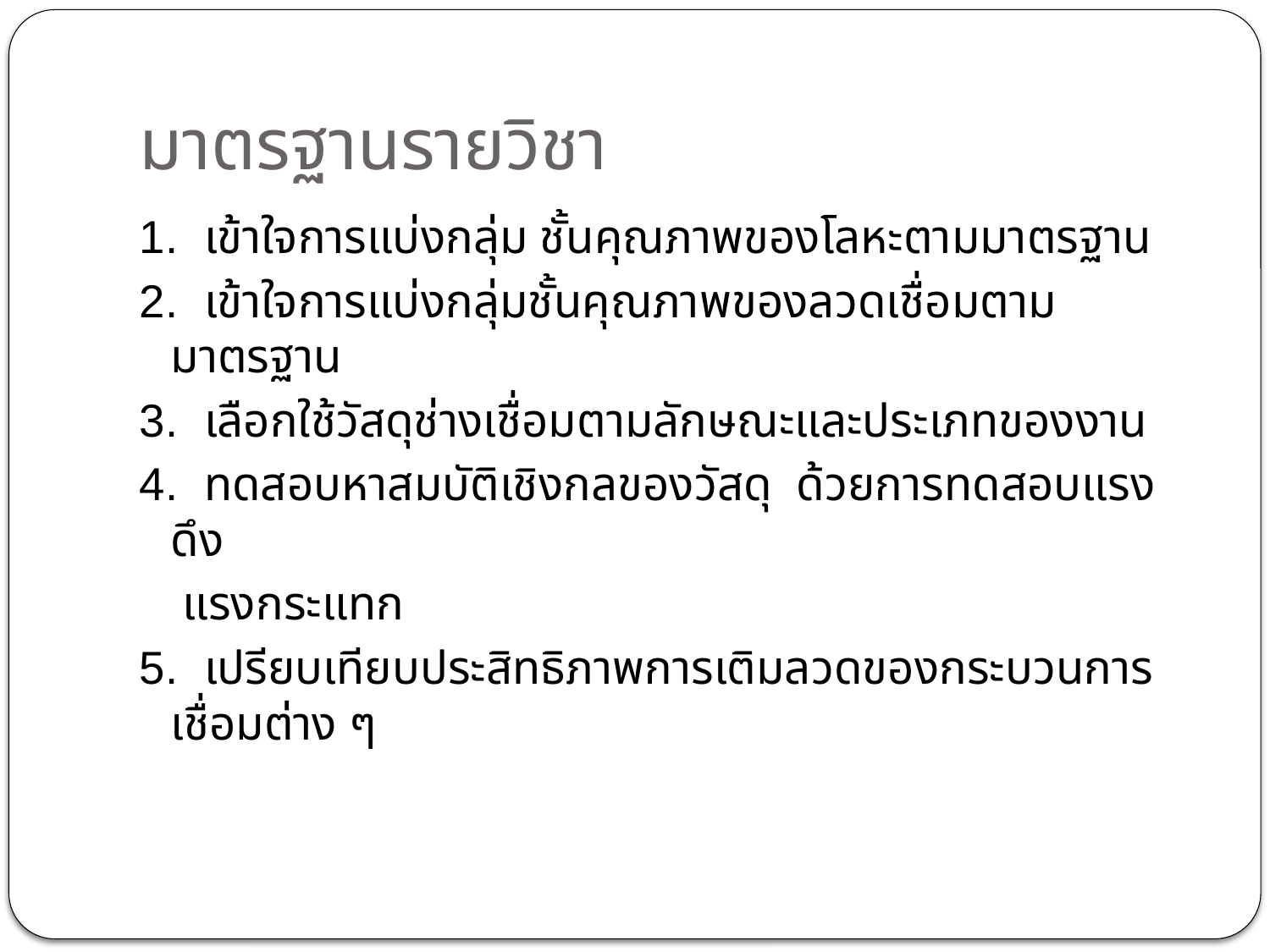

# มาตรฐานรายวิชา
1.  เข้าใจการแบ่งกลุ่ม ชั้นคุณภาพของโลหะตามมาตรฐาน
2.  เข้าใจการแบ่งกลุ่มชั้นคุณภาพของลวดเชื่อมตามมาตรฐาน
3.  เลือกใช้วัสดุช่างเชื่อมตามลักษณะและประเภทของงาน
4.  ทดสอบหาสมบัติเชิงกลของวัสดุ  ด้วยการทดสอบแรงดึง
	 แรงกระแทก
5.  เปรียบเทียบประสิทธิภาพการเติมลวดของกระบวนการเชื่อมต่าง ๆ